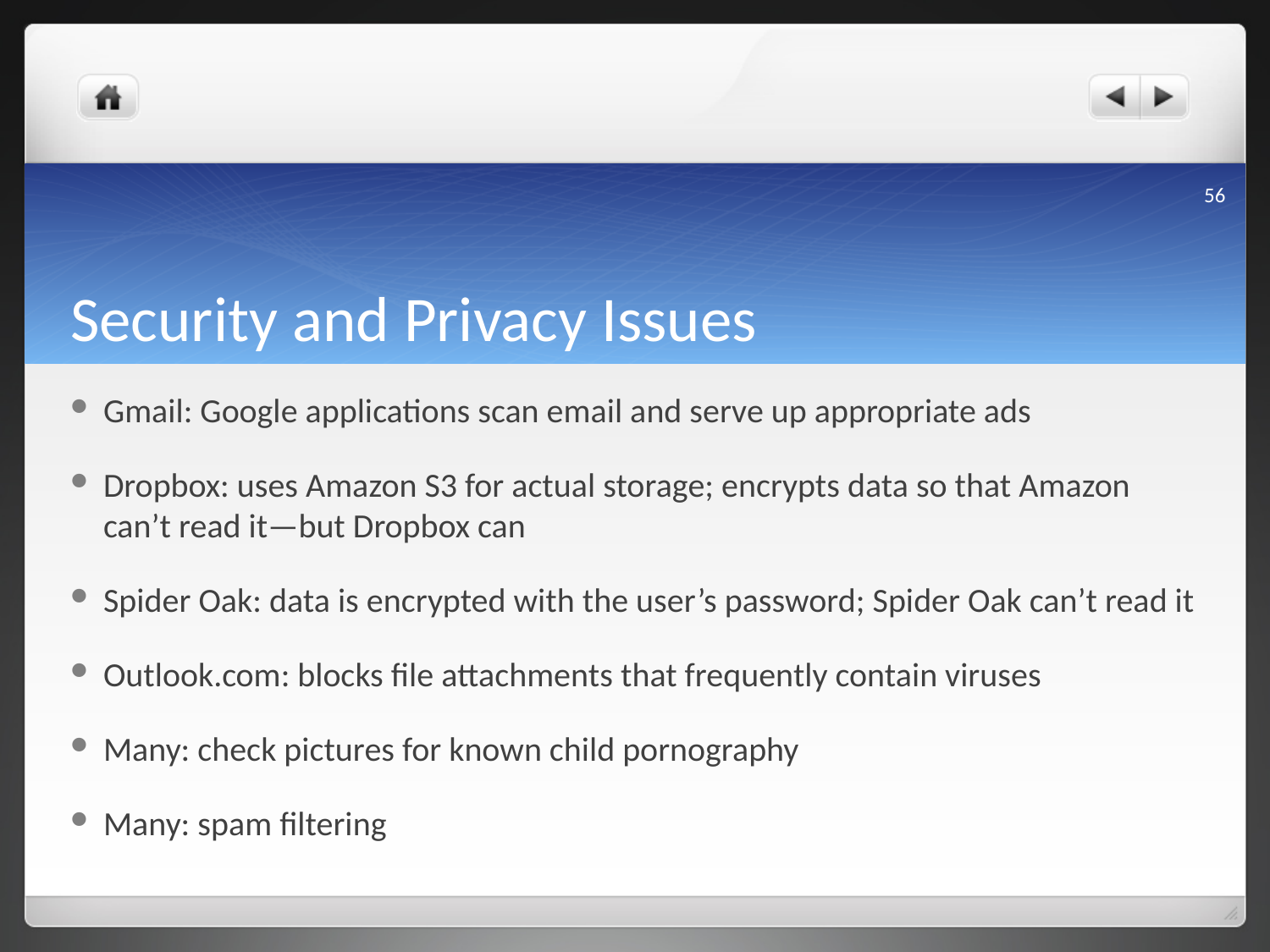

56
# Security and Privacy Issues
Gmail: Google applications scan email and serve up appropriate ads
Dropbox: uses Amazon S3 for actual storage; encrypts data so that Amazon can’t read it—but Dropbox can
Spider Oak: data is encrypted with the user’s password; Spider Oak can’t read it
Outlook.com: blocks file attachments that frequently contain viruses
Many: check pictures for known child pornography
Many: spam filtering